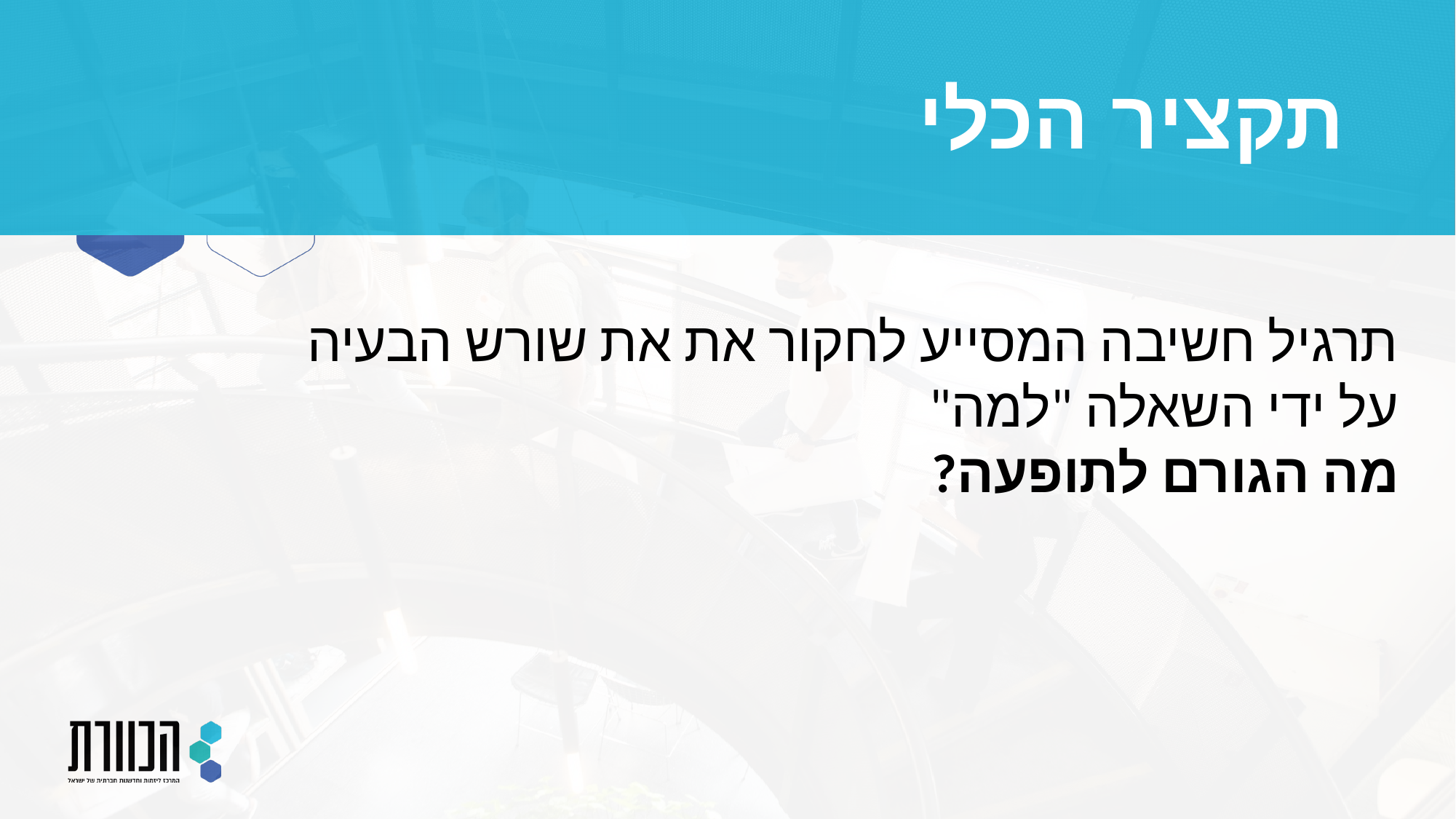

# תקציר הכלי
תרגיל חשיבה המסייע לחקור את את שורש הבעיה על ידי השאלה "למה"
מה הגורם לתופעה?